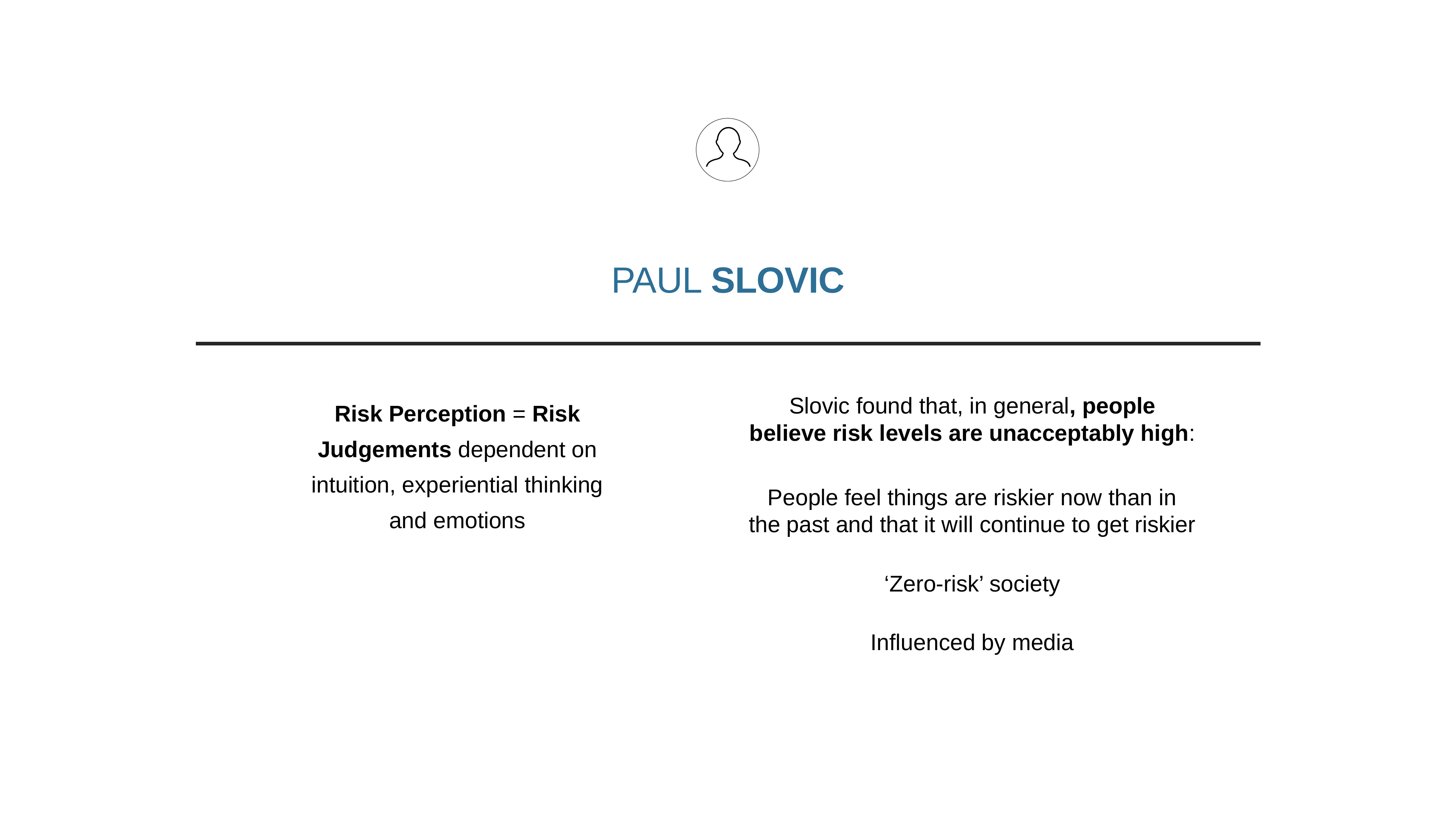

PAUL SLOVIC
Risk Perception = Risk Judgements dependent on intuition, experiential thinking and emotions
Slovic found that, in general, people believe risk levels are unacceptably high:

People feel things are riskier now than in the past and that it will continue to get riskier

‘Zero-risk’ society

Influenced by media